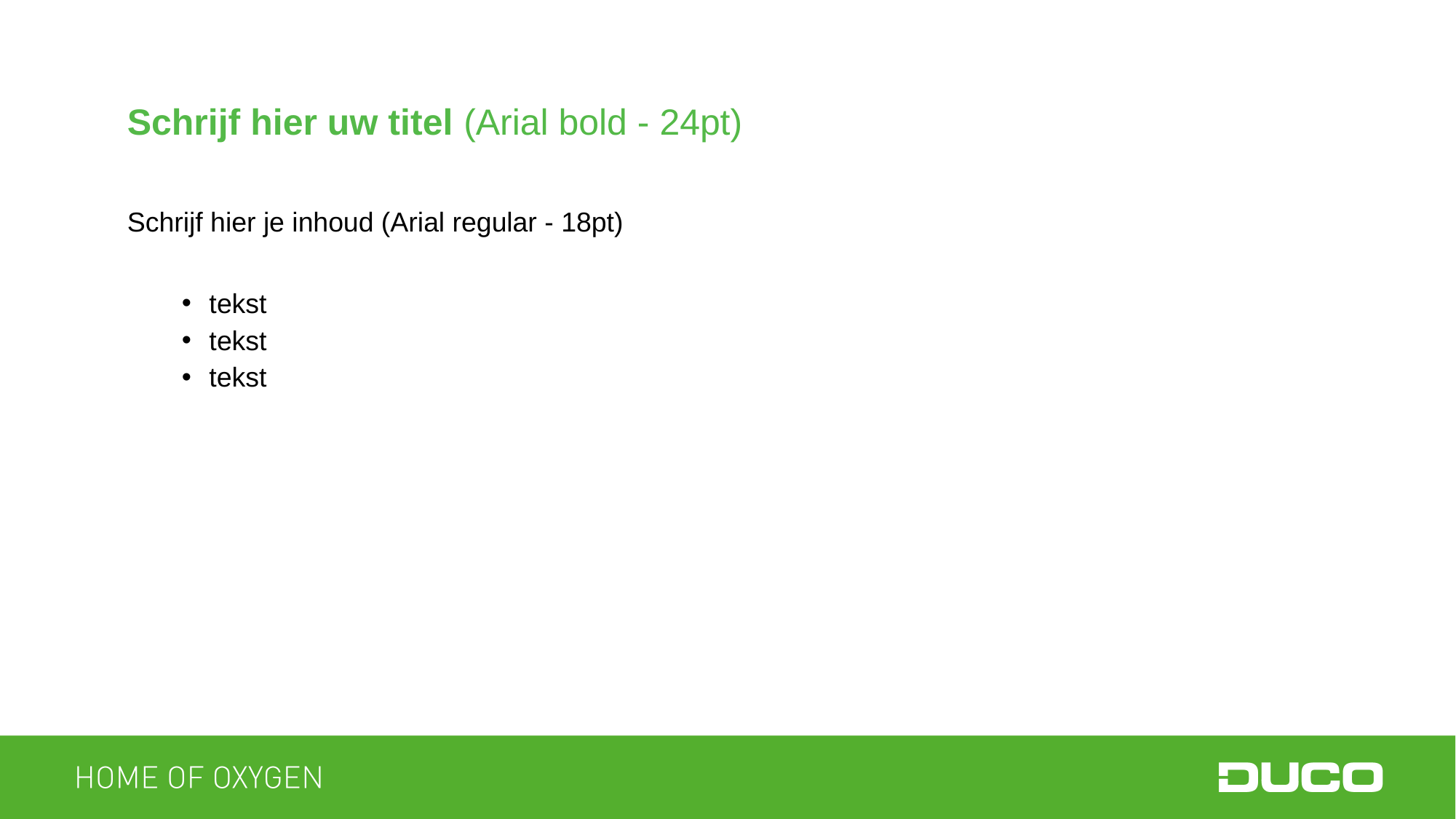

Schrijf hier uw titel (Arial bold - 24pt)
Schrijf hier je inhoud (Arial regular - 18pt)

tekst
tekst
tekst